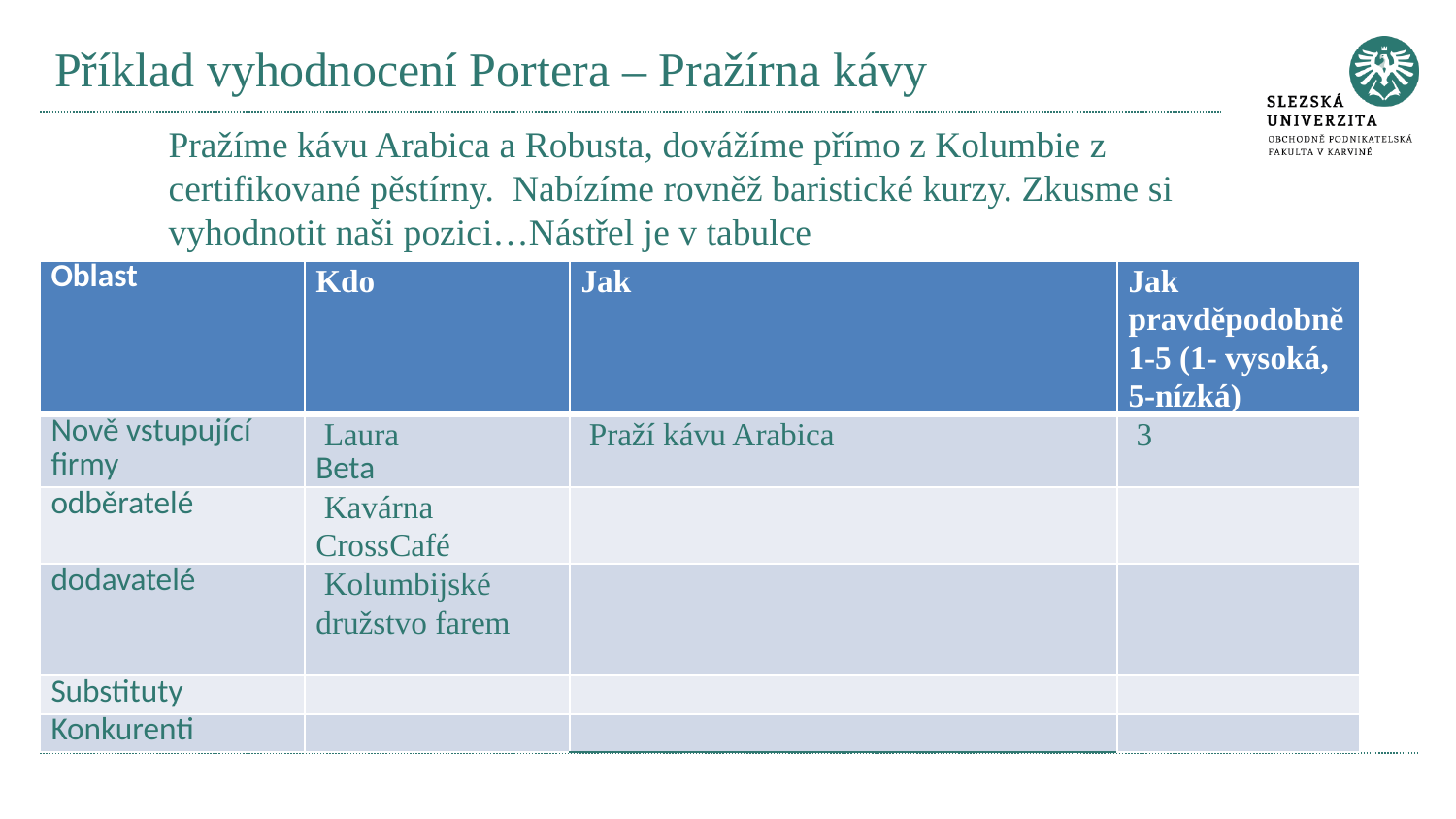

# Příklad vyhodnocení Portera – Pražírna kávy
Pražíme kávu Arabica a Robusta, dovážíme přímo z Kolumbie z certifikované pěstírny.  Nabízíme rovněž baristické kurzy. Zkusme si vyhodnotit naši pozici…Nástřel je v tabulce
| Oblast | Kdo | Jak | Jak pravděpodobně 1-5 (1- vysoká, 5-nízká) |
| --- | --- | --- | --- |
| Nově vstupující firmy | Laura Beta | Praží kávu Arabica | 3 |
| odběratelé | Kavárna CrossCafé |  |  |
| dodavatelé | Kolumbijské družstvo farem |  |  |
| Substituty |  |  |  |
| Konkurenti |  |  |  |